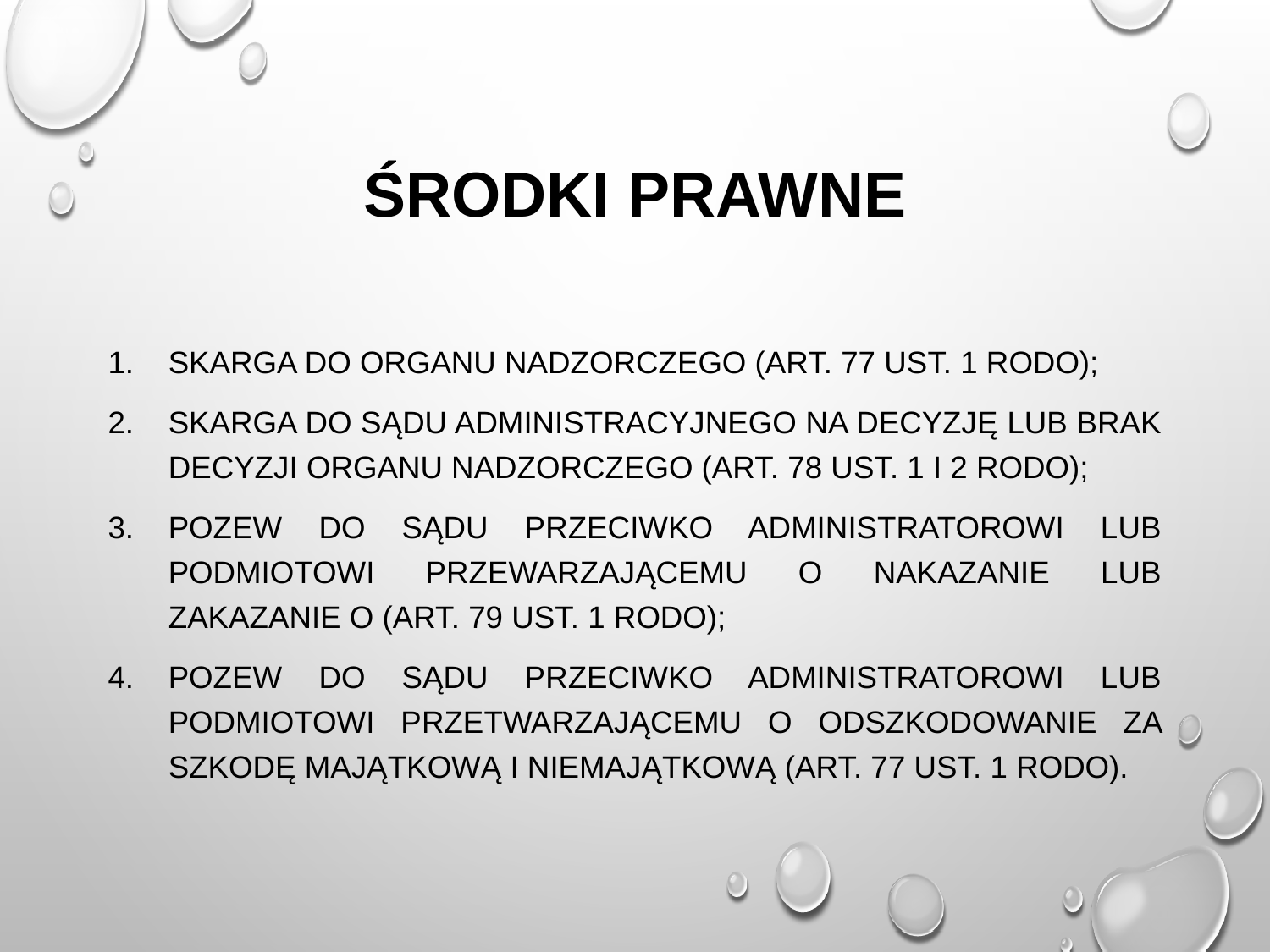

# Środki prawne
Skarga do organu nadzorczego (art. 77 ust. 1 RODO);
Skarga do sądu administracyjnego na decyzję lub brak decyzji organu nadzorczego (art. 78 ust. 1 i 2 RODO);
Pozew do sądu przeciwko administratorowi lub podmiotowi przewarzającemu o nakazanie lub zakazanie o (art. 79 ust. 1 RODO);
Pozew do sądu przeciwko administratorowi lub podmiotowi przetwarzającemu o odszkodowanie za szkodę majątkową i niemajątkową (art. 77 ust. 1 RODO).